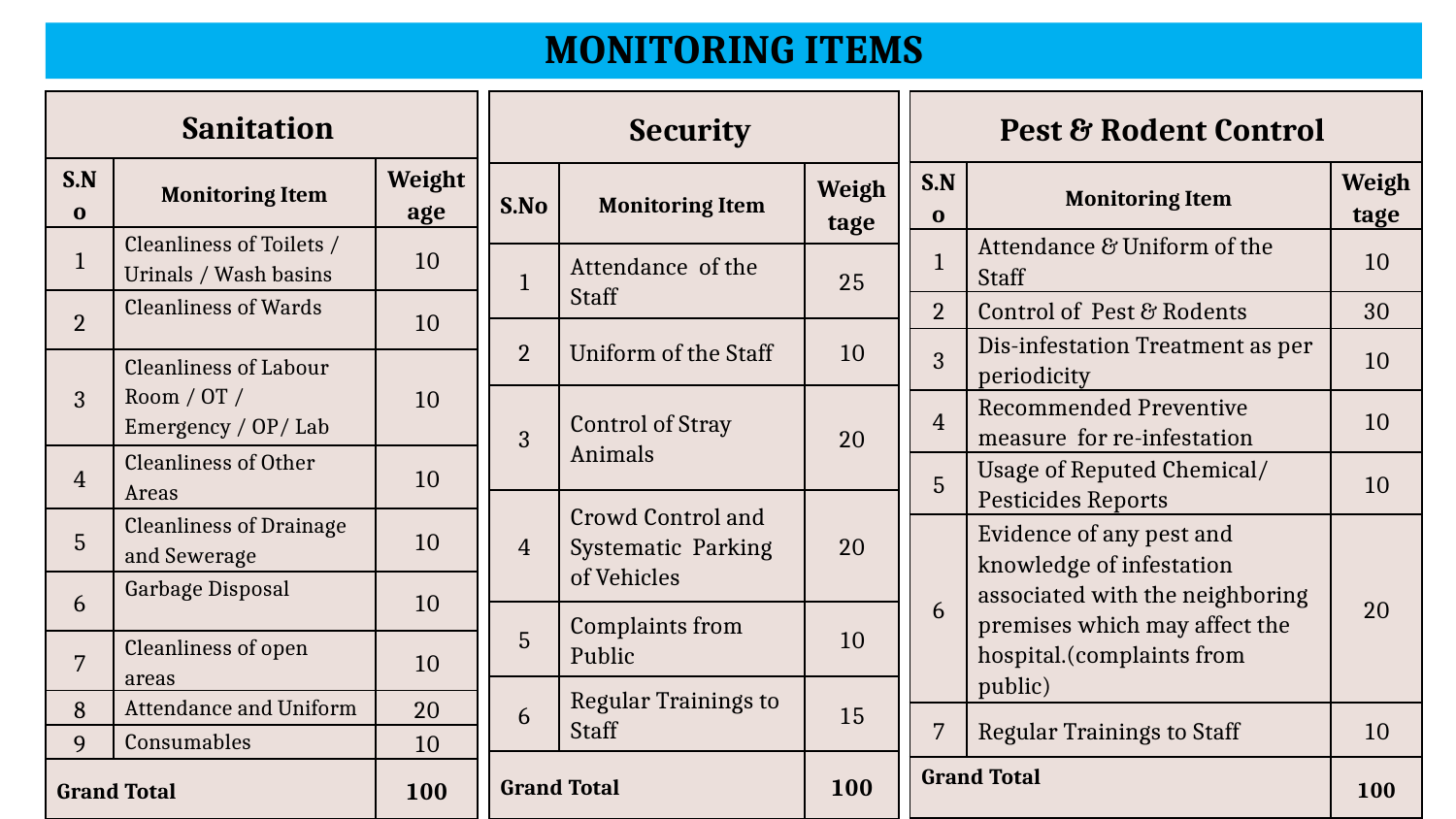

# MONITORING ITEMS
| Pest & Rodent Control |  |  |
| --- | --- | --- |
| S.No | Monitoring Item | Weightage |
| 1 | Attendance & Uniform of the Staff | 10 |
| 2 | Control of Pest & Rodents | 30 |
| 3 | Dis-infestation Treatment as per periodicity | 10 |
| 4 | Recommended Preventive measure for re-infestation | 10 |
| 5 | Usage of Reputed Chemical/ Pesticides Reports | 10 |
| 6 | Evidence of any pest and knowledge of infestation associated with the neighboring premises which may affect the hospital.(complaints from public) | 20 |
| 7 | Regular Trainings to Staff | 10 |
| Grand Total |  | 100 |
| Sanitation |  |  |
| --- | --- | --- |
| S.No | Monitoring Item | Weightage |
| 1 | Cleanliness of Toilets / Urinals / Wash basins | 10 |
| 2 | Cleanliness of Wards | 10 |
| 3 | Cleanliness of Labour Room / OT / Emergency / OP/ Lab | 10 |
| 4 | Cleanliness of Other Areas | 10 |
| 5 | Cleanliness of Drainage and Sewerage | 10 |
| 6 | Garbage Disposal | 10 |
| 7 | Cleanliness of open areas | 10 |
| 8 | Attendance and Uniform | 20 |
| 9 | Consumables | 10 |
| Grand Total |  | 100 |
| Security |  |  |
| --- | --- | --- |
| S.No | Monitoring Item | Weightage |
| 1 | Attendance of the Staff | 25 |
| 2 | Uniform of the Staff | 10 |
| 3 | Control of Stray Animals | 20 |
| 4 | Crowd Control and Systematic Parking of Vehicles | 20 |
| 5 | Complaints from Public | 10 |
| 6 | Regular Trainings to Staff | 15 |
| Grand Total |  | 100 |